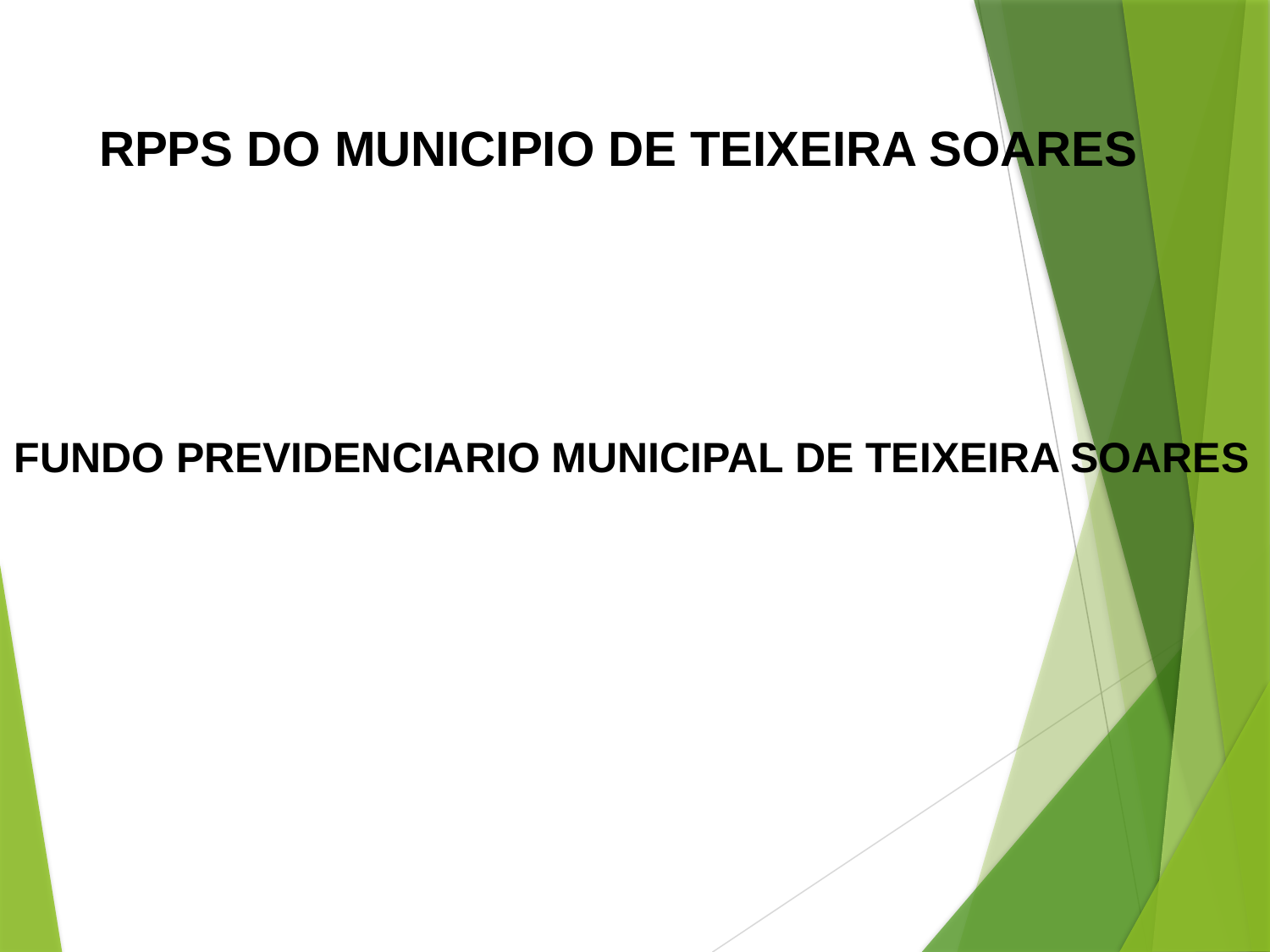

RPPS DO MUNICIPIO DE TEIXEIRA SOARES
FUNDO PREVIDENCIARIO MUNICIPAL DE TEIXEIRA SOARES